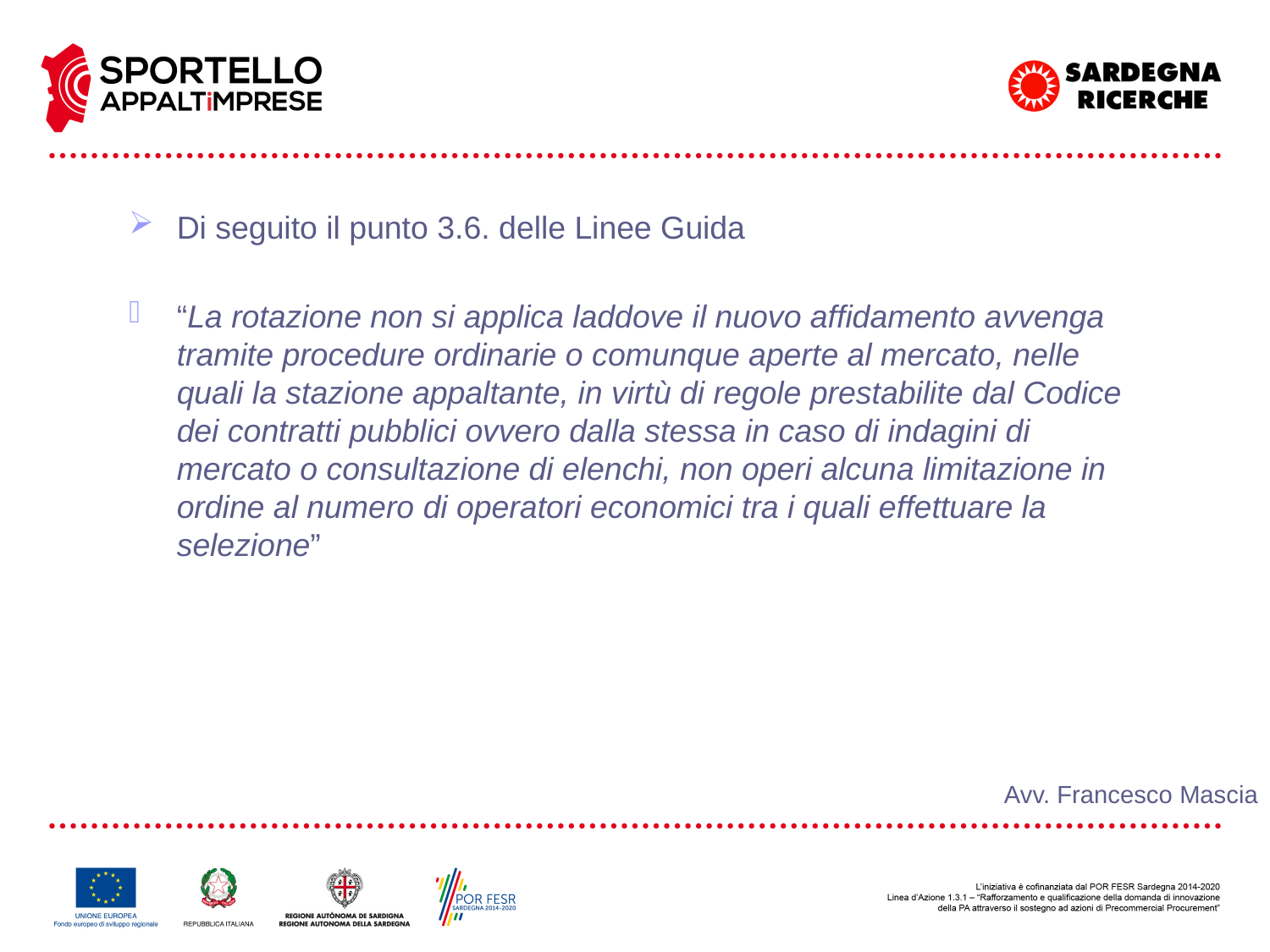

Di seguito il punto 3.6. delle Linee Guida

“La rotazione non si applica laddove il nuovo affidamento avvenga tramite procedure ordinarie o comunque aperte al mercato, nelle quali la stazione appaltante, in virtù di regole prestabilite dal Codice dei contratti pubblici ovvero dalla stessa in caso di indagini di mercato o consultazione di elenchi, non operi alcuna limitazione in ordine al numero di operatori economici tra i quali effettuare la selezione”
Avv. Francesco Mascia